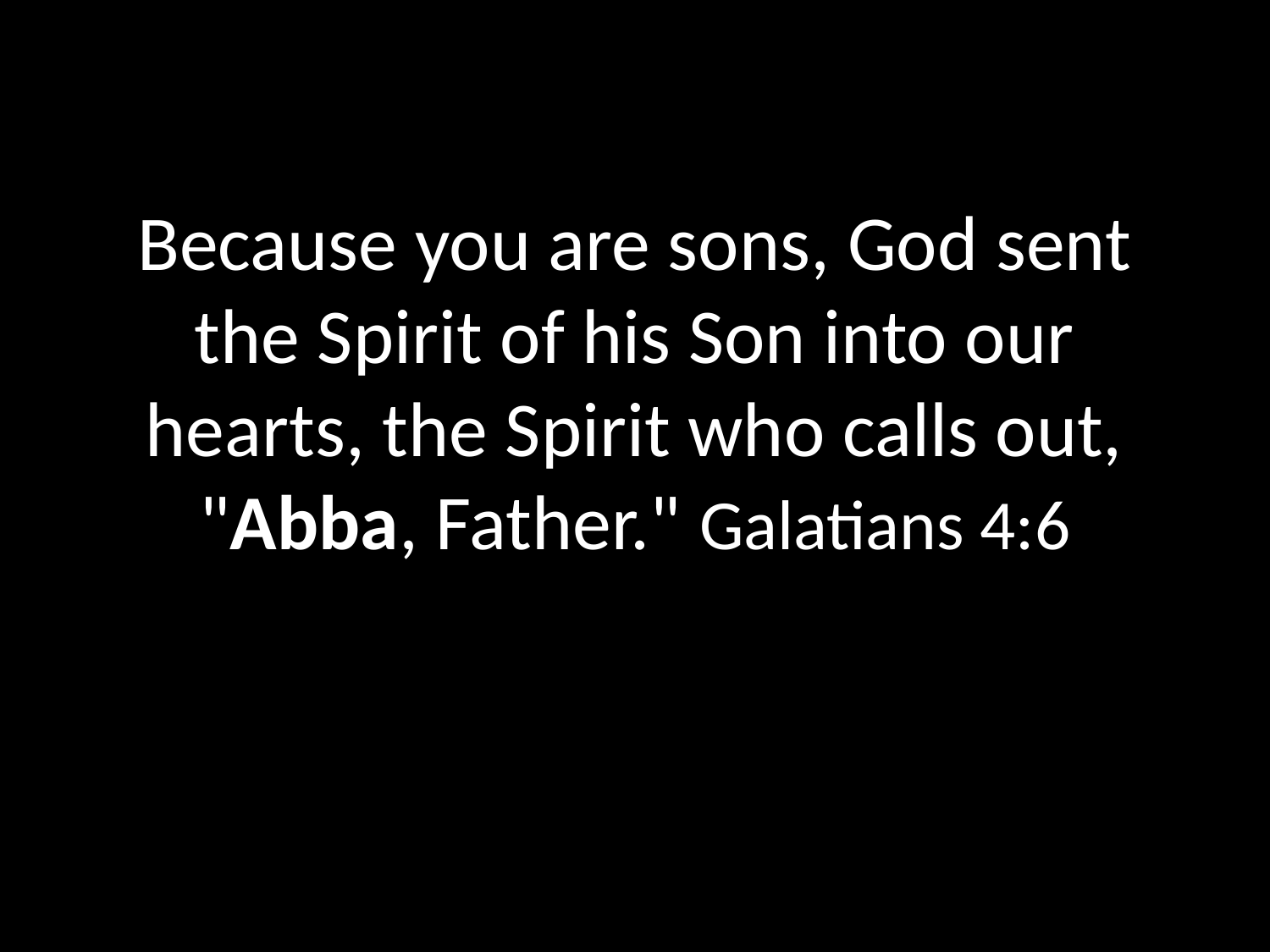

# Because you are sons, God sent the Spirit of his Son into our hearts, the Spirit who calls out, "Abba, Father." Galatians 4:6